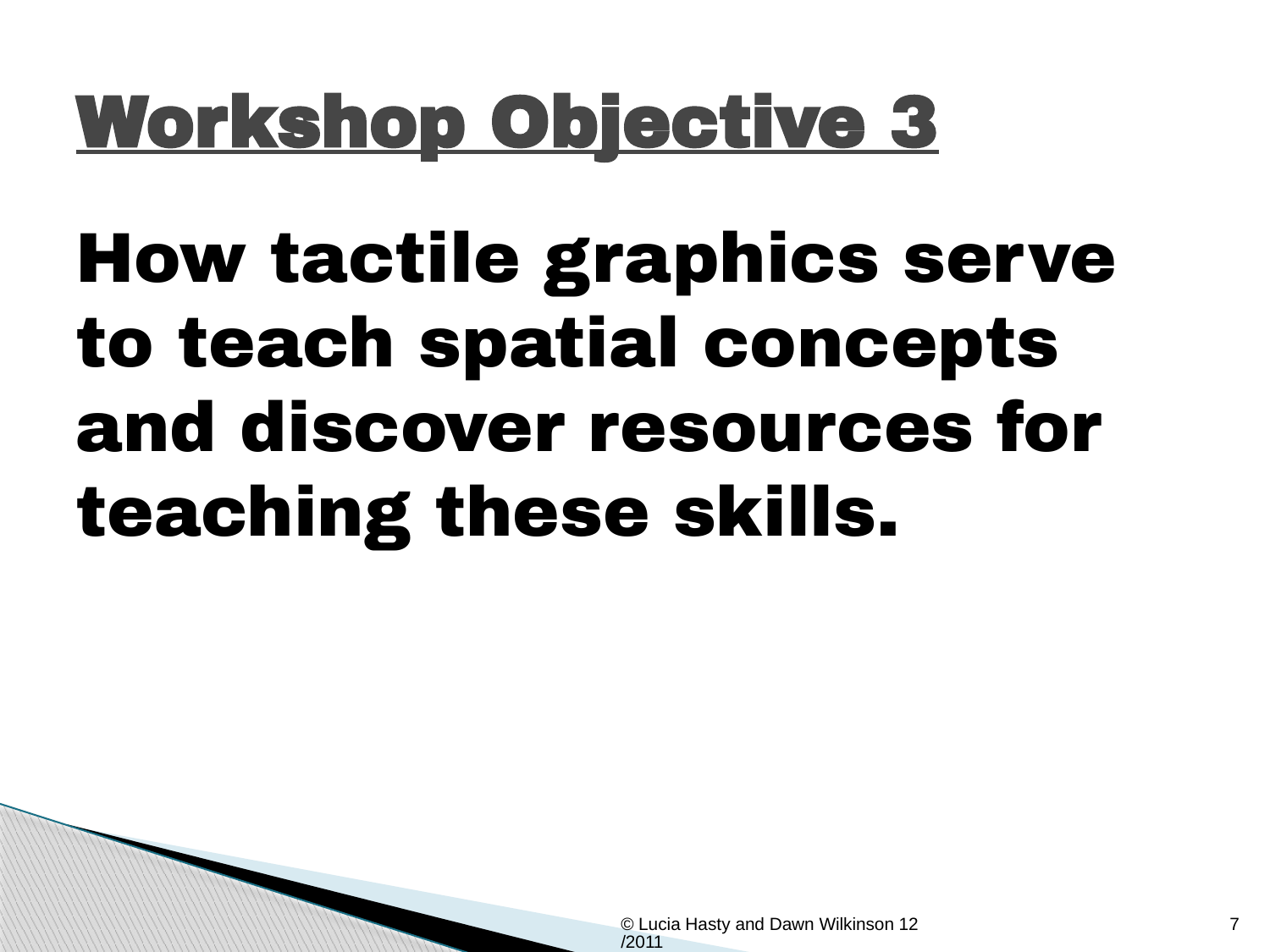

# Workshop Objective 3
How tactile graphics serve to teach spatial concepts and discover resources for teaching these skills.
© Lucia Hasty and Dawn Wilkinson 12/2011
7